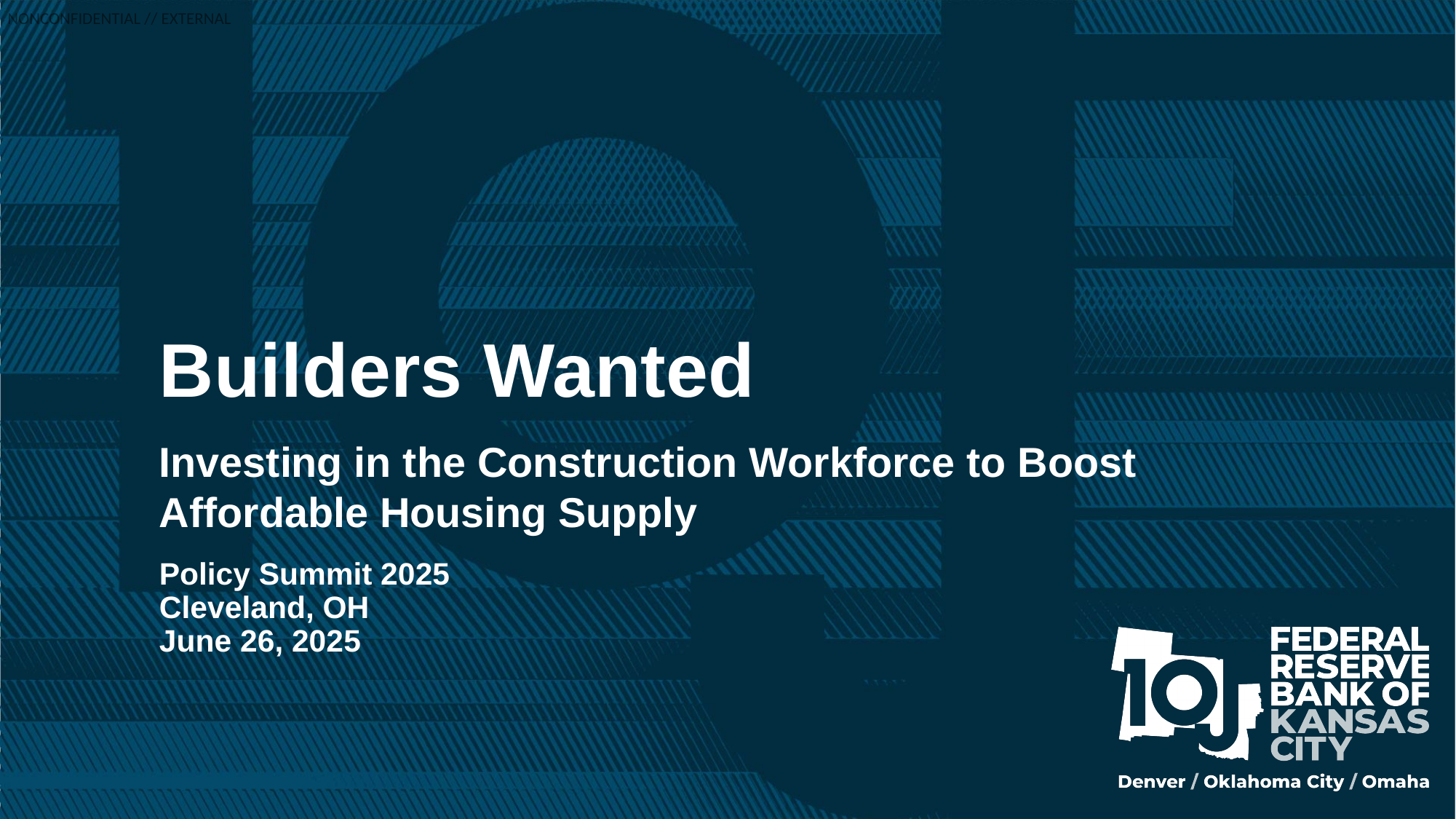

# Builders Wanted
Investing in the Construction Workforce to Boost Affordable Housing Supply

Policy Summit 2025
Cleveland, OH
June 26, 2025